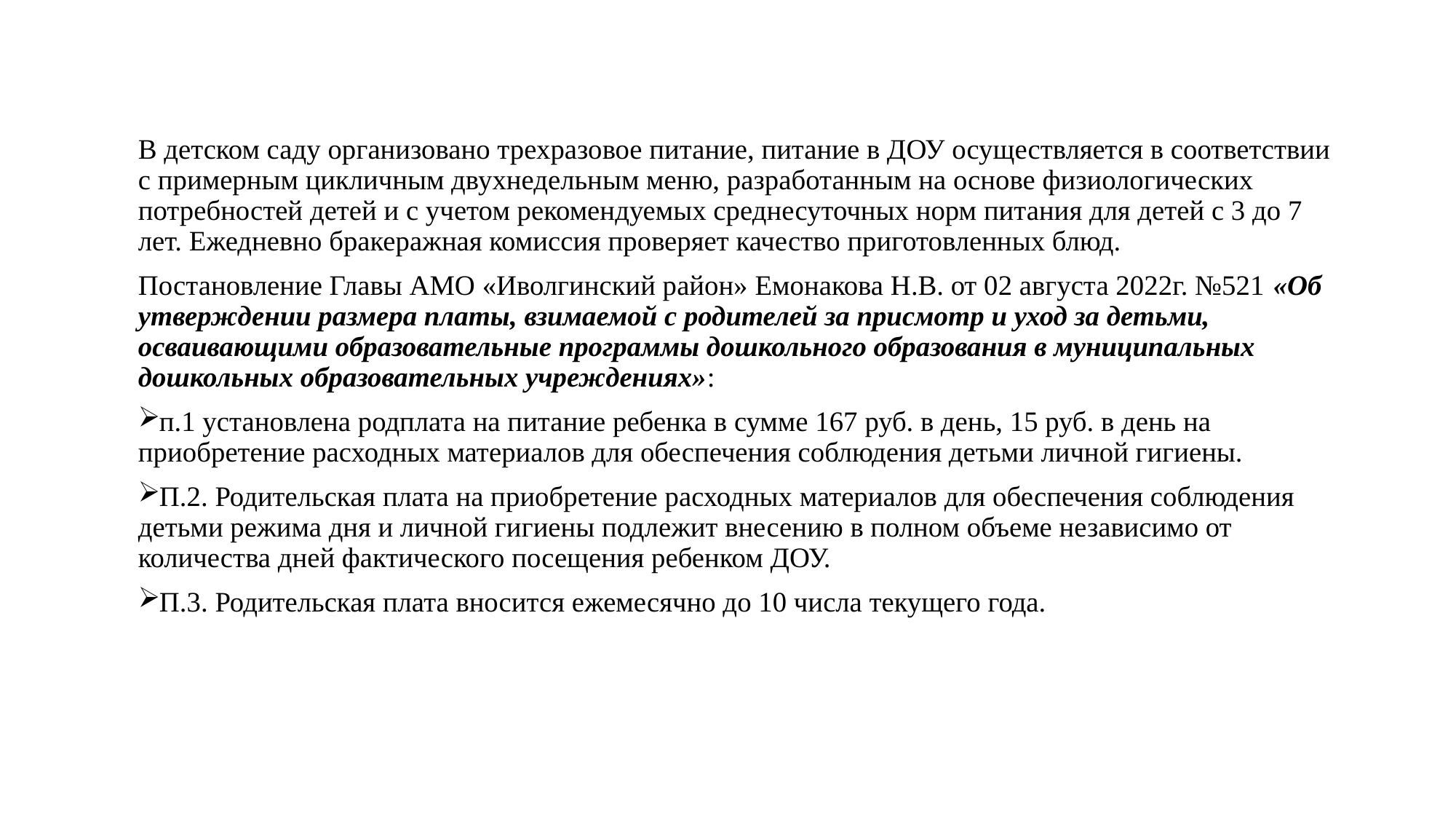

В детском саду организовано трехразовое питание, питание в ДОУ осуществляется в соответствии с примерным цикличным двухнедельным меню, разработанным на основе физиологических потребностей детей и с учетом рекомендуемых среднесуточных норм питания для детей с 3 до 7 лет. Ежедневно бракеражная комиссия проверяет качество приготовленных блюд.
	Постановление Главы АМО «Иволгинский район» Емонакова Н.В. от 02 августа 2022г. №521 «Об утверждении размера платы, взимаемой с родителей за присмотр и уход за детьми, осваивающими образовательные программы дошкольного образования в муниципальных дошкольных образовательных учреждениях»:
п.1 установлена родплата на питание ребенка в сумме 167 руб. в день, 15 руб. в день на приобретение расходных материалов для обеспечения соблюдения детьми личной гигиены.
П.2. Родительская плата на приобретение расходных материалов для обеспечения соблюдения детьми режима дня и личной гигиены подлежит внесению в полном объеме независимо от количества дней фактического посещения ребенком ДОУ.
П.3. Родительская плата вносится ежемесячно до 10 числа текущего года.